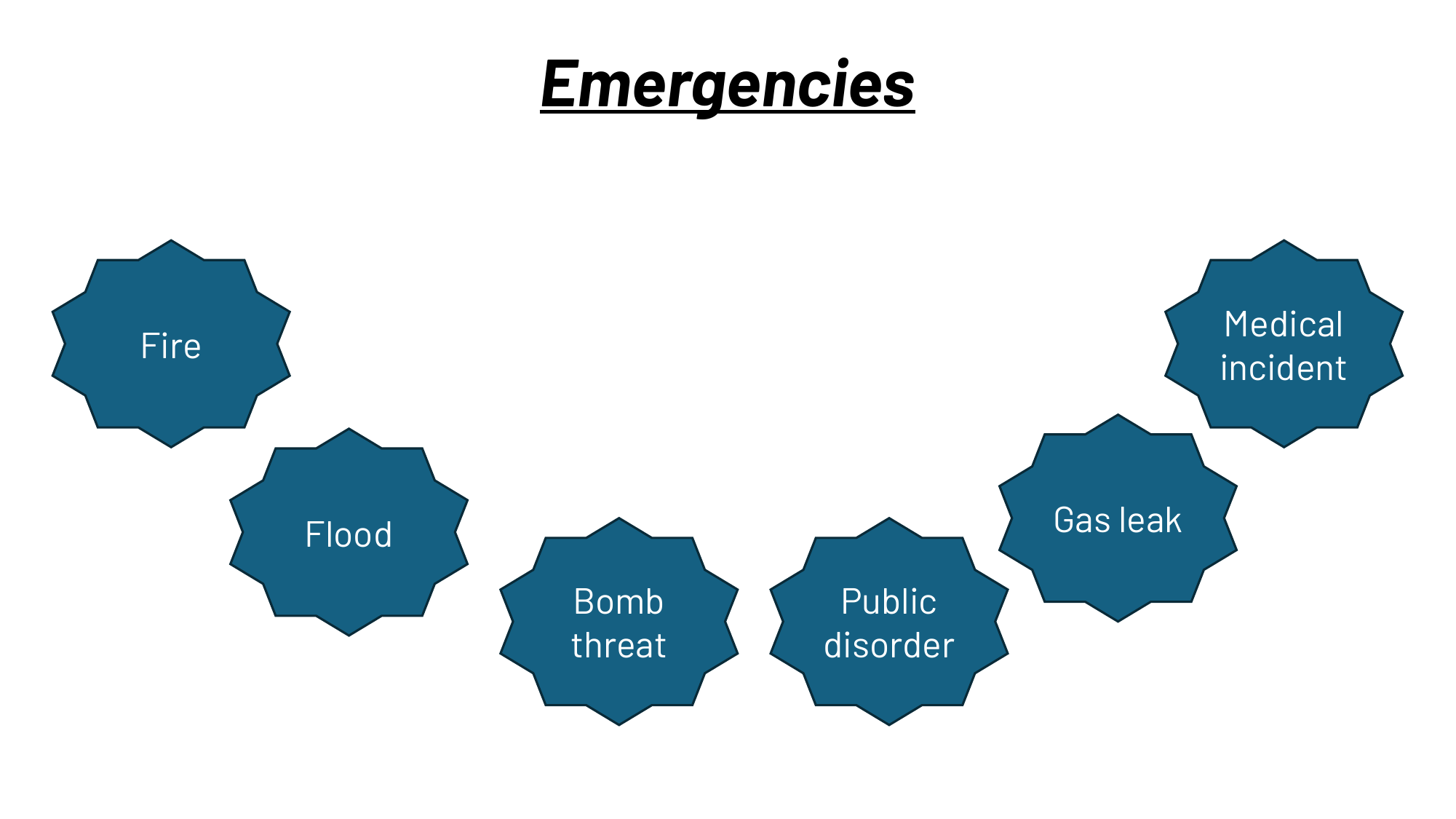

Emergencies
Fire
Medical incident
Gas leak
Flood
Bomb threat
Public disorder